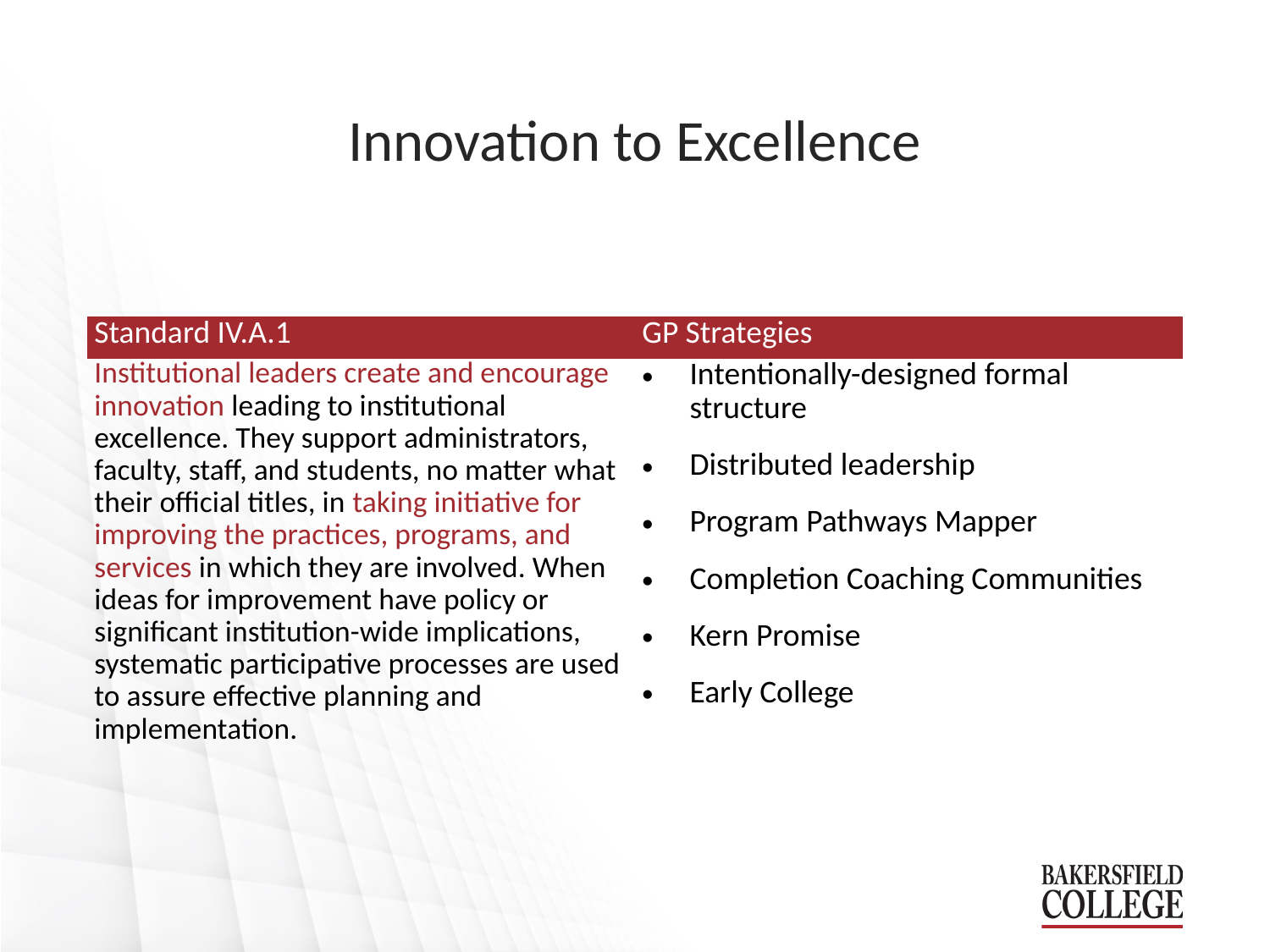

# Innovation to Excellence
| Standard IV.A.1 | GP Strategies |
| --- | --- |
| Institutional leaders create and encourage innovation leading to institutional excellence. They support administrators, faculty, staff, and students, no matter what their official titles, in taking initiative for improving the practices, programs, and services in which they are involved. When ideas for improvement have policy or significant institution-wide implications, systematic participative processes are used to assure effective planning and implementation. | Intentionally-designed formal structure Distributed leadership   Program Pathways Mapper Completion Coaching Communities Kern Promise Early College |